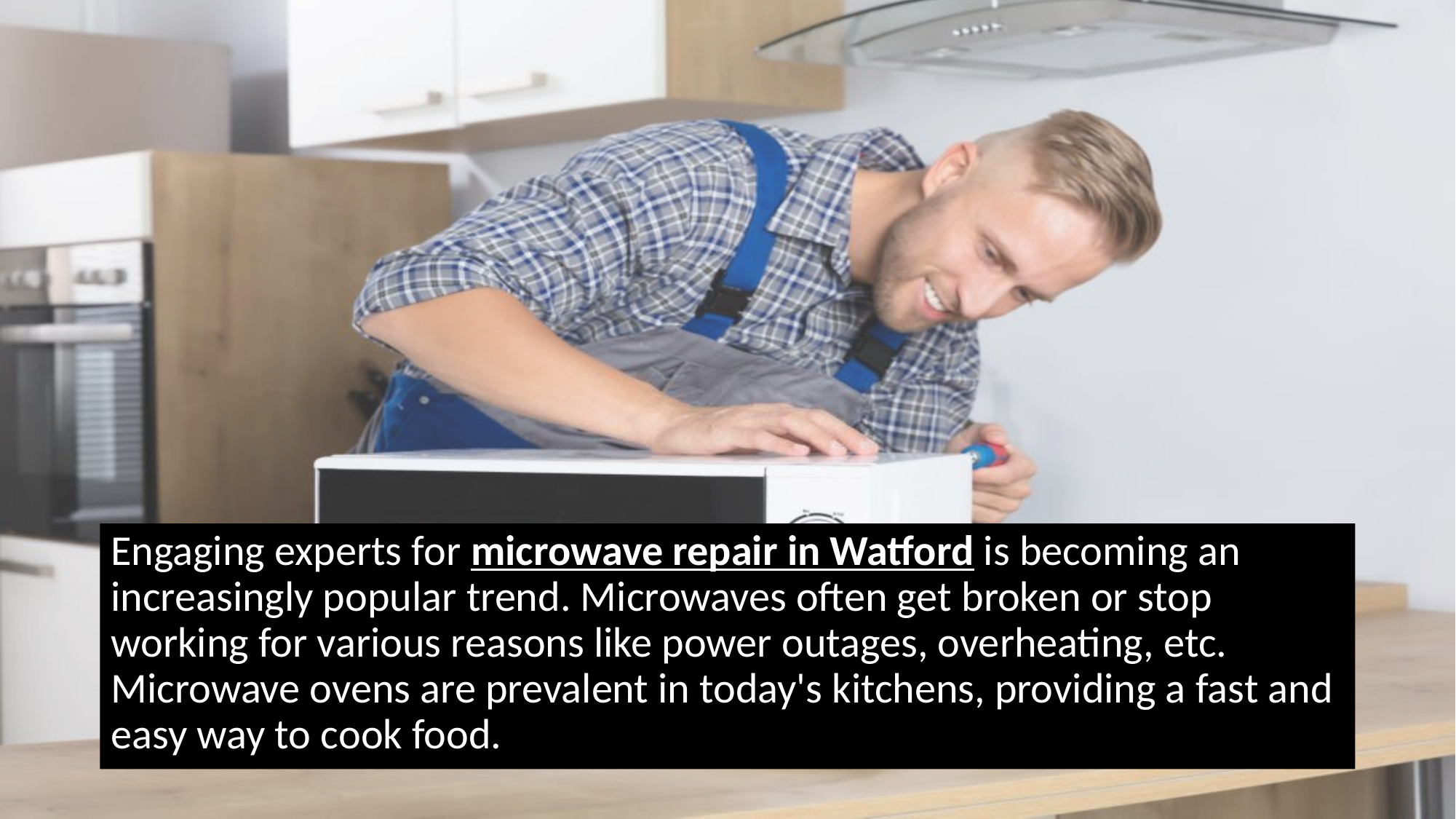

Engaging experts for microwave repair in Watford is becoming an increasingly popular trend. Microwaves often get broken or stop working for various reasons like power outages, overheating, etc. Microwave ovens are prevalent in today's kitchens, providing a fast and easy way to cook food.